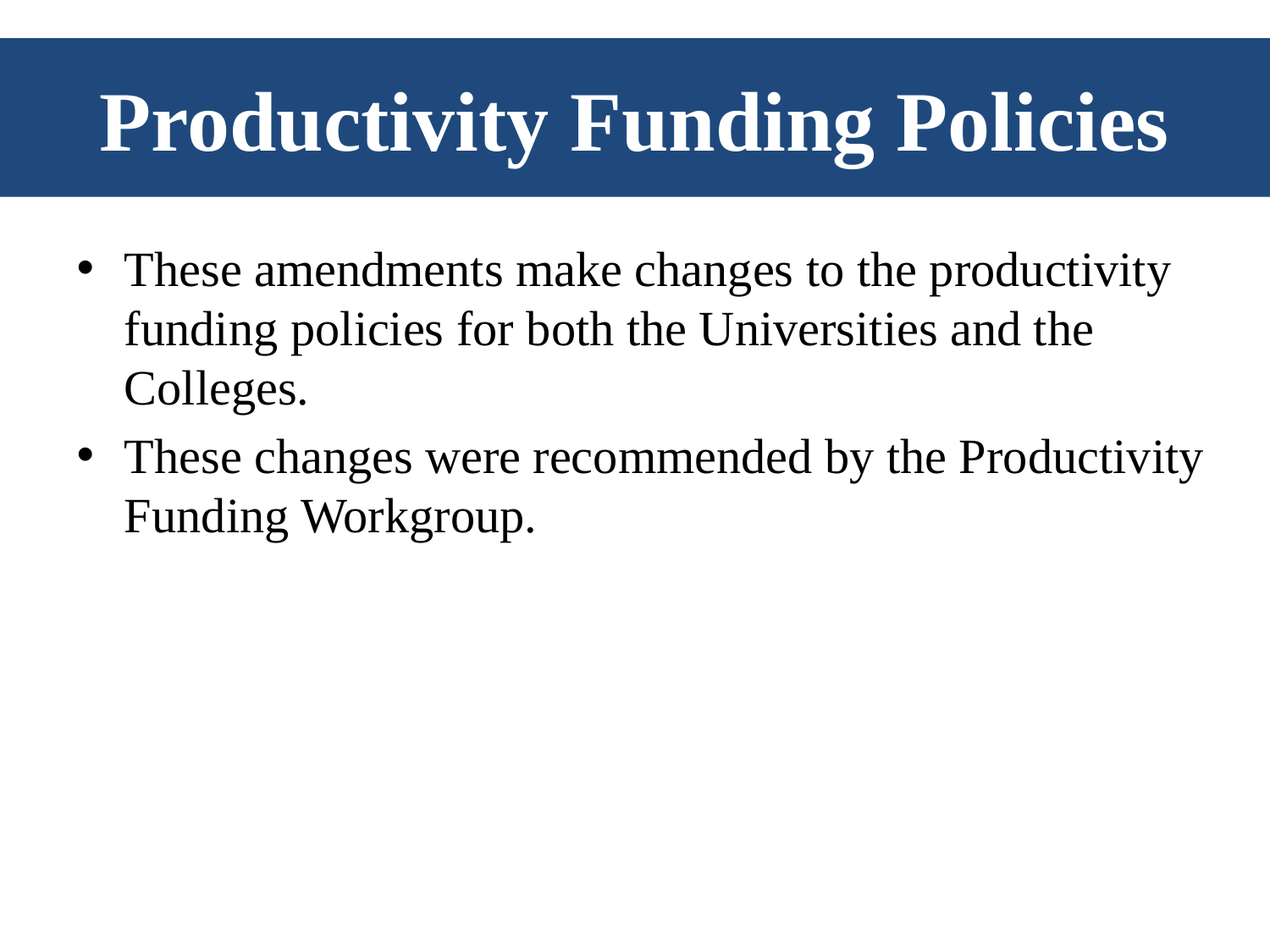

# Productivity Funding Policies
These amendments make changes to the productivity funding policies for both the Universities and the Colleges.
These changes were recommended by the Productivity Funding Workgroup.